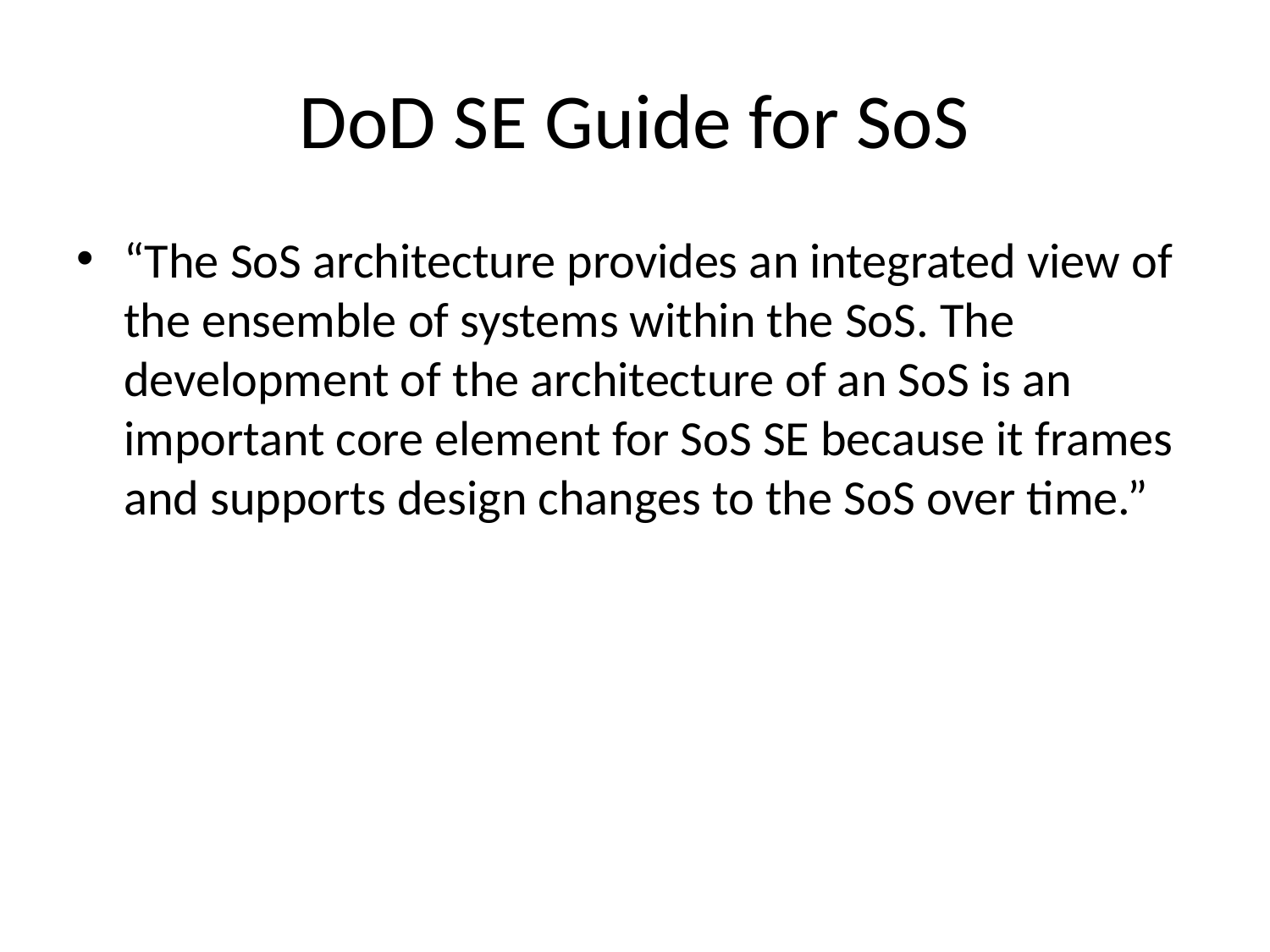

# DoD SE Guide for SoS
“The SoS architecture provides an integrated view of the ensemble of systems within the SoS. The development of the architecture of an SoS is an important core element for SoS SE because it frames and supports design changes to the SoS over time.”